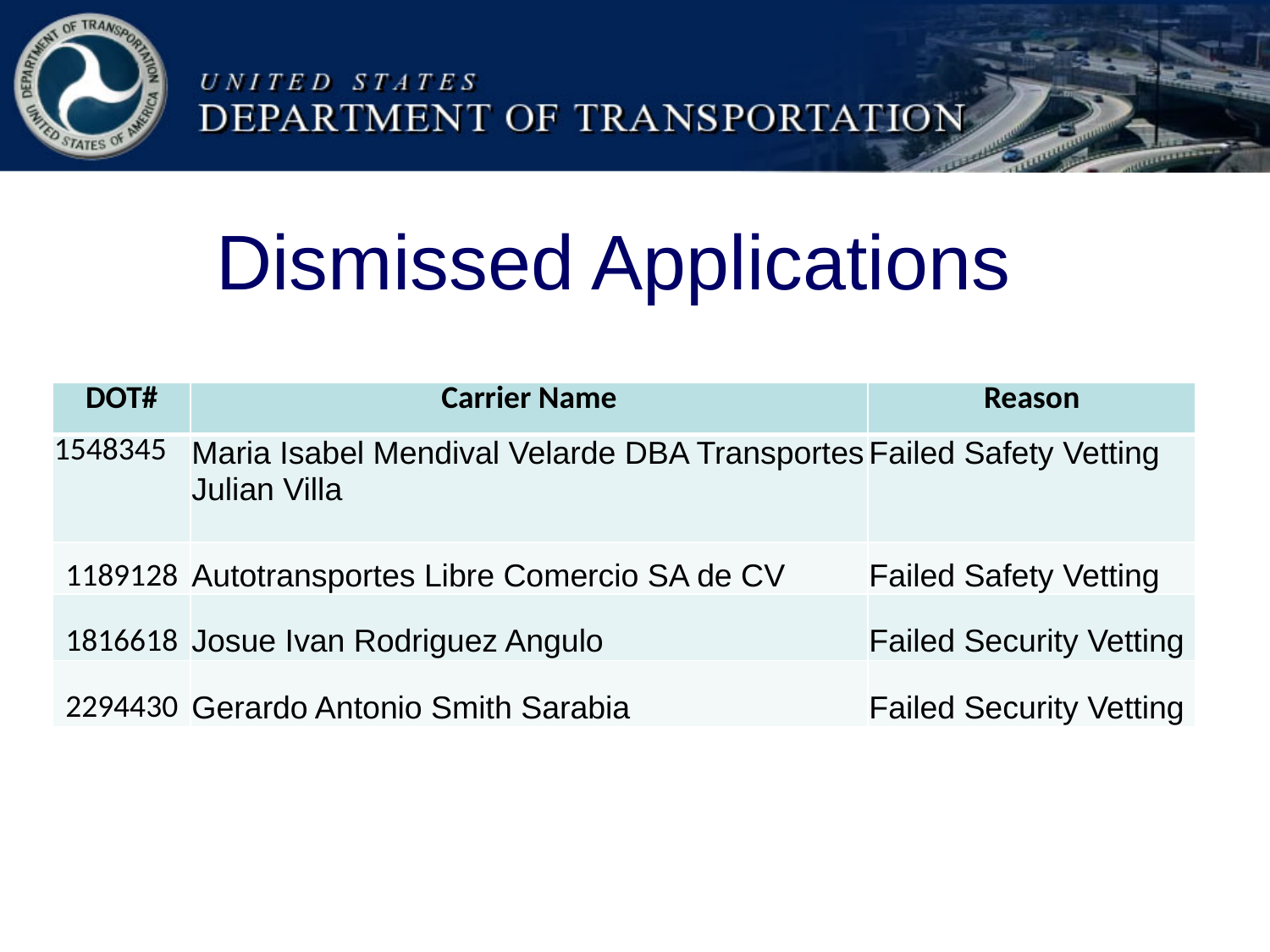

# Dismissed Applications
| DOT# | Carrier Name | Reason |
| --- | --- | --- |
| 1548345 | Maria Isabel Mendival Velarde DBA Transportes Julian Villa | Failed Safety Vetting |
| 1189128 | Autotransportes Libre Comercio SA de CV | Failed Safety Vetting |
| 1816618 | Josue Ivan Rodriguez Angulo | Failed Security Vetting |
| 2294430 | Gerardo Antonio Smith Sarabia | Failed Security Vetting |